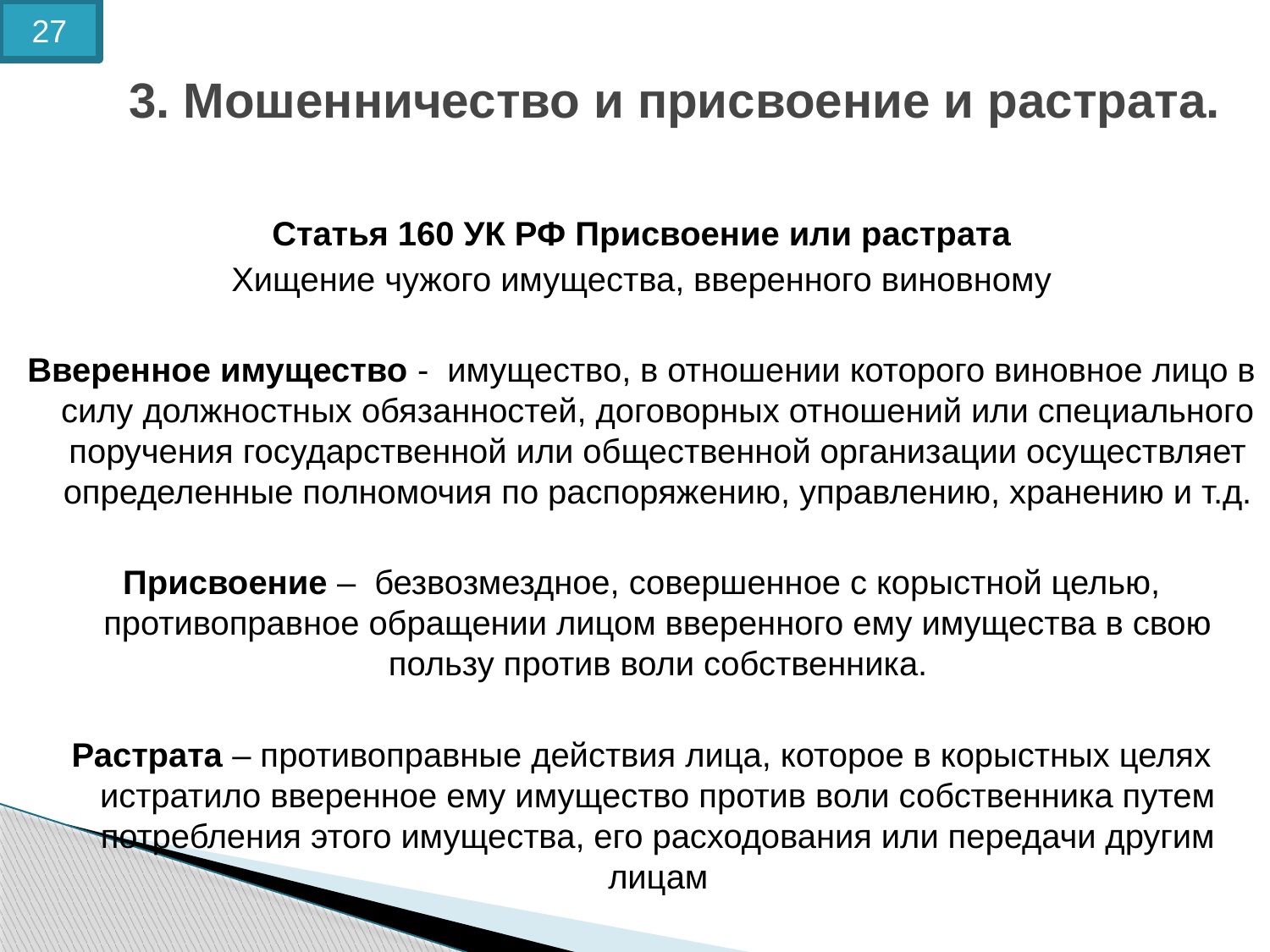

27
# 3. Мошенничество и присвоение и растрата.
Статья 160 УК РФ Присвоение или растрата
Хищение чужого имущества, вверенного виновному

Вверенное имущество -  имущество, в отношении которого виновное лицо в силу должностных обязанностей, договорных отношений или специального поручения государственной или общественной организации осуществляет определенные полномочия по распоряжению, управлению, хранению и т.д.

Присвоение –  безвозмездное, совершенное с корыстной целью, противоправное обращении лицом вверенного ему имущества в свою пользу против воли собственника.

Растрата – противоправные действия лица, которое в корыстных целях истратило вверенное ему имущество против воли собственника путем потребления этого имущества, его расходования или передачи другим лицам